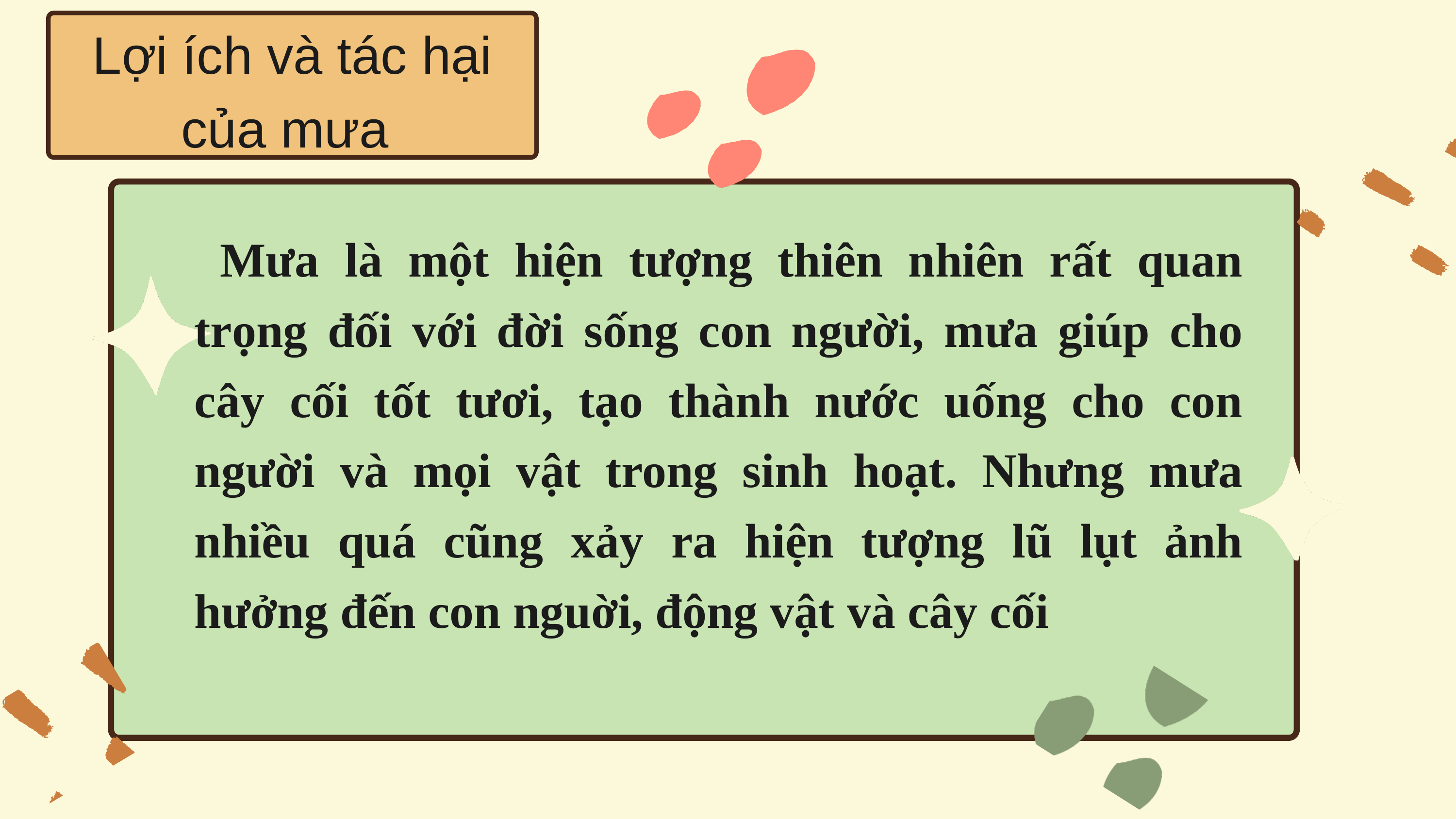

Lợi ích và tác hại của mưa

 Mưa là một hiện tượng thiên nhiên rất quan trọng đối với đời sống con người, mưa giúp cho cây cối tốt tươi, tạo thành nước uống cho con người và mọi vật trong sinh hoạt. Nhưng mưa nhiều quá cũng xảy ra hiện tượng lũ lụt ảnh hưởng đến con nguời, động vật và cây cối